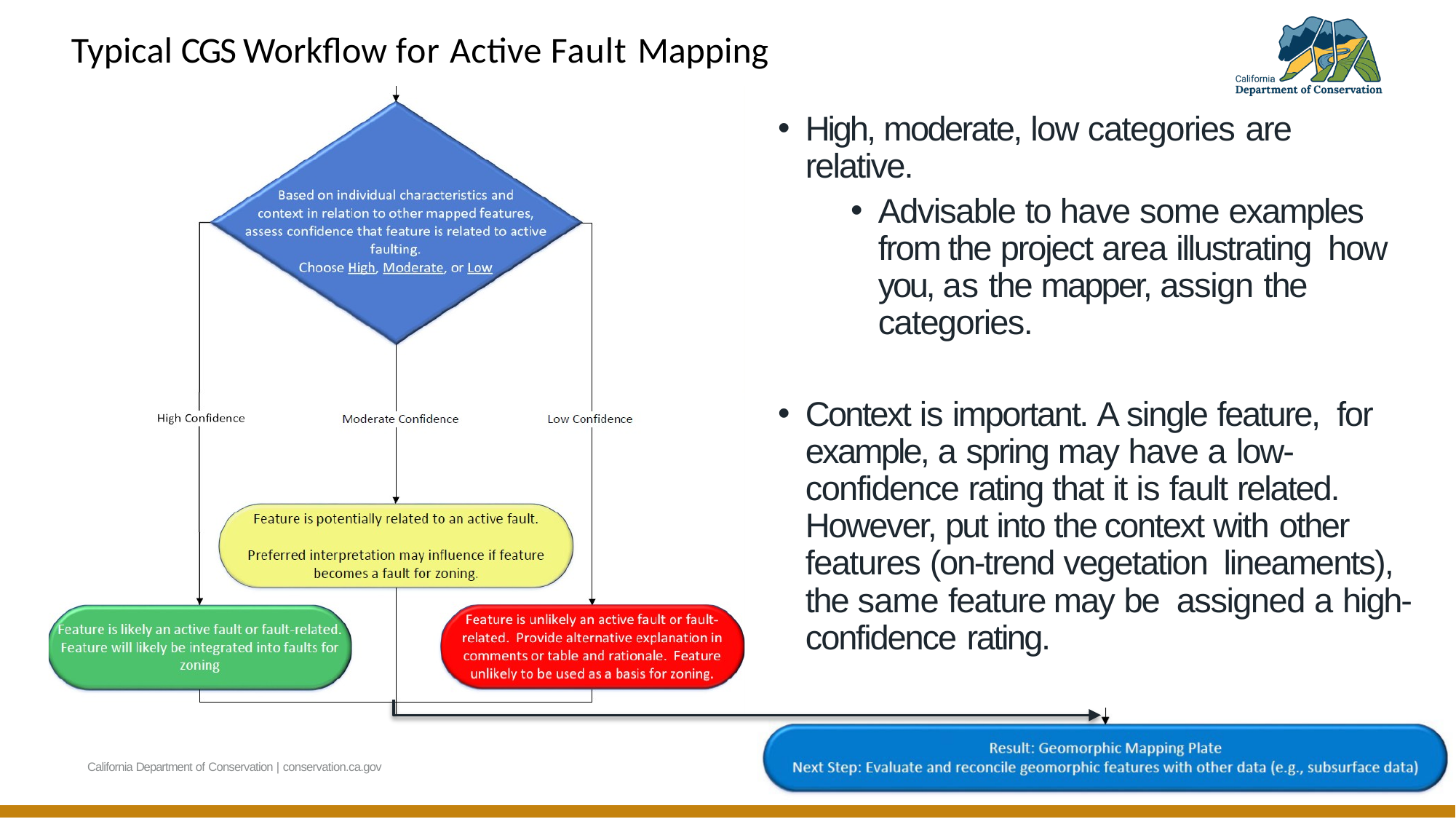

# Typical CGS Workflow for Active Fault Mapping

High, moderate, low categories are  relative.
Advisable to have some examples  from the project area illustrating  how you, as the mapper, assign the  categories.

Context is important. A single feature,  for example, a spring may have a low-  confidence rating that it is fault related.  However, put into the context with other  features (on-trend vegetation  lineaments), the same feature may be  assigned a high-confidence rating.
California Department of Conservation | conservation.ca.gov
7